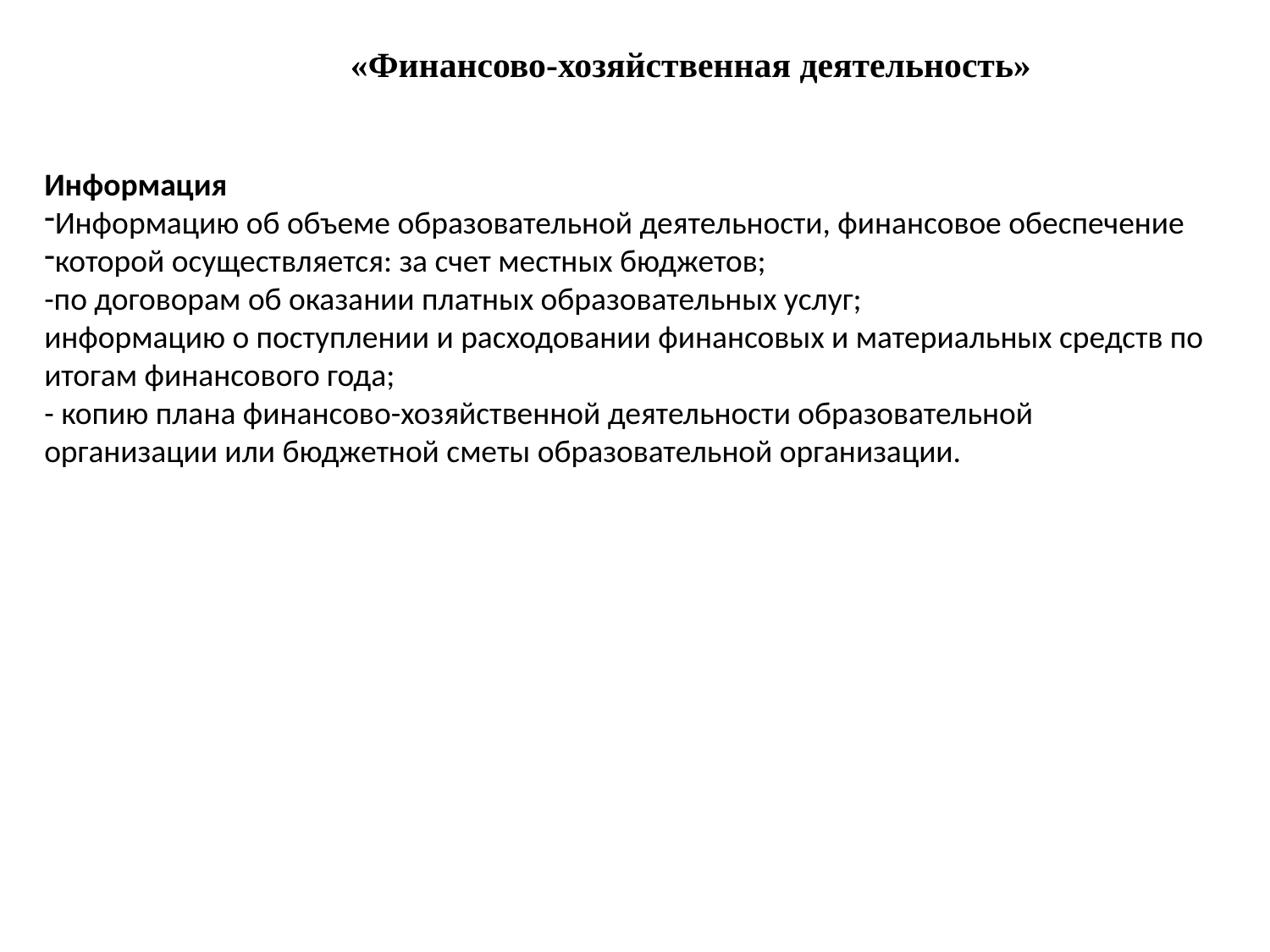

«Финансово-хозяйственная деятельность»
Информация
Информацию об объеме образовательной деятельности, финансовое обеспечение
которой осуществляется: за счет местных бюджетов;
-по договорам об оказании платных образовательных услуг;
информацию о поступлении и расходовании финансовых и материальных средств по
итогам финансового года;
- копию плана финансово-хозяйственной деятельности образовательной
организации или бюджетной сметы образовательной организации.